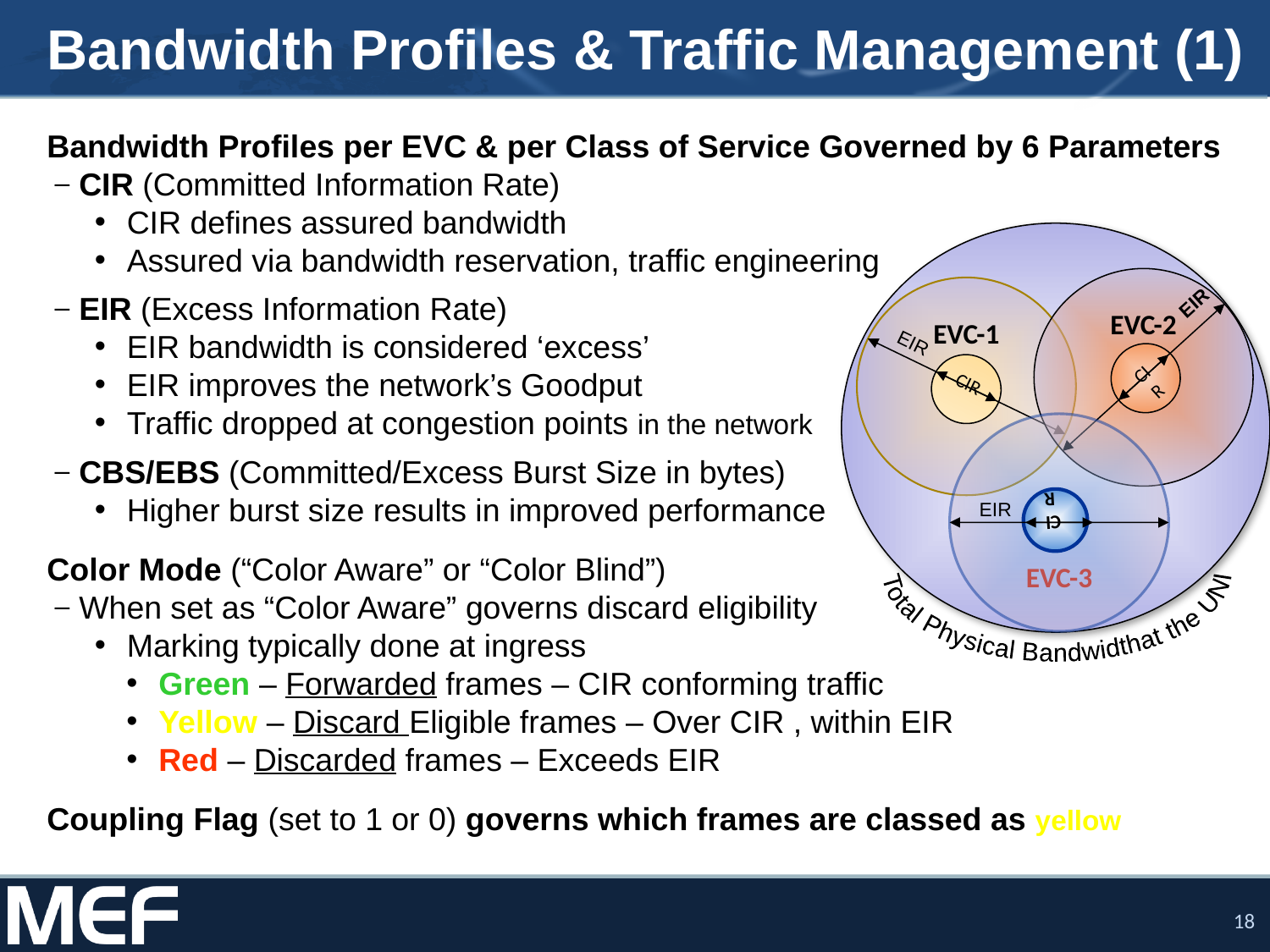

# Bandwidth Profiles & Traffic Management (1)
Bandwidth Profiles per EVC & per Class of Service Governed by 6 Parameters
CIR (Committed Information Rate)
CIR defines assured bandwidth
Assured via bandwidth reservation, traffic engineering
EIR (Excess Information Rate)
EIR bandwidth is considered ‘excess’
EIR improves the network’s Goodput
Traffic dropped at congestion points in the network
CBS/EBS (Committed/Excess Burst Size in bytes)
Higher burst size results in improved performance
Color Mode (“Color Aware” or “Color Blind”)
When set as “Color Aware” governs discard eligibility
Marking typically done at ingress
Green – Forwarded frames – CIR conforming traffic
Yellow – Discard Eligible frames – Over CIR , within EIR
Red – Discarded frames – Exceeds EIR
Coupling Flag (set to 1 or 0) governs which frames are classed as yellow

EVC-2
EVC-1
 EIR
EIR
CIR
CIR

EVC-3
CIR
EIR

Total Physical Bandwidth
at the UNI